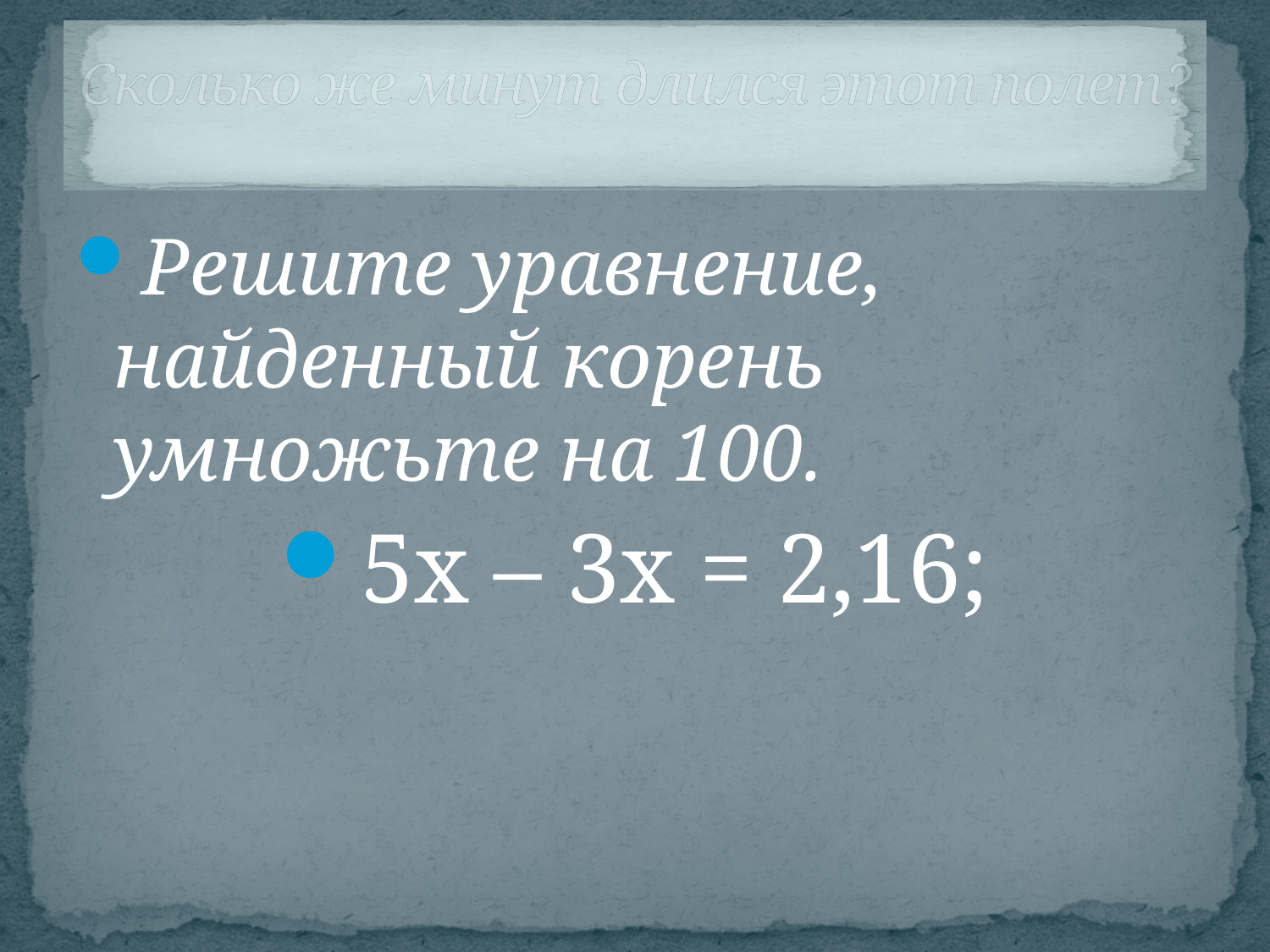

# Сколько же минут длился этот полет?
Решите уравнение, найденный корень умножьте на 100.
5х – 3х = 2,16;